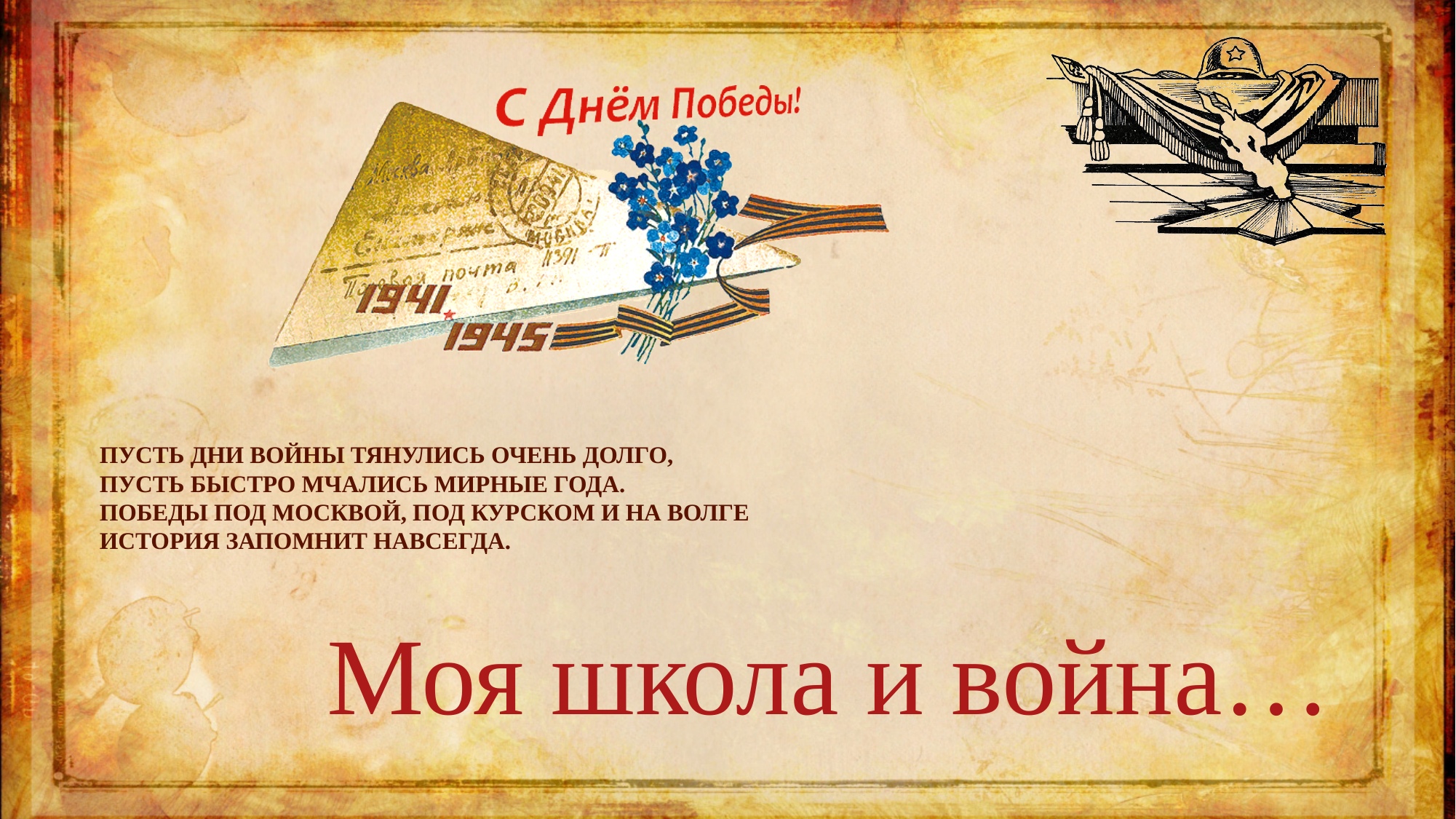

Пусть дни войны тянулись очень долго,
Пусть быстро мчались мирные года.
Победы под Москвой, под Курском и на Волге
История запомнит навсегда.

# Моя школа и война…